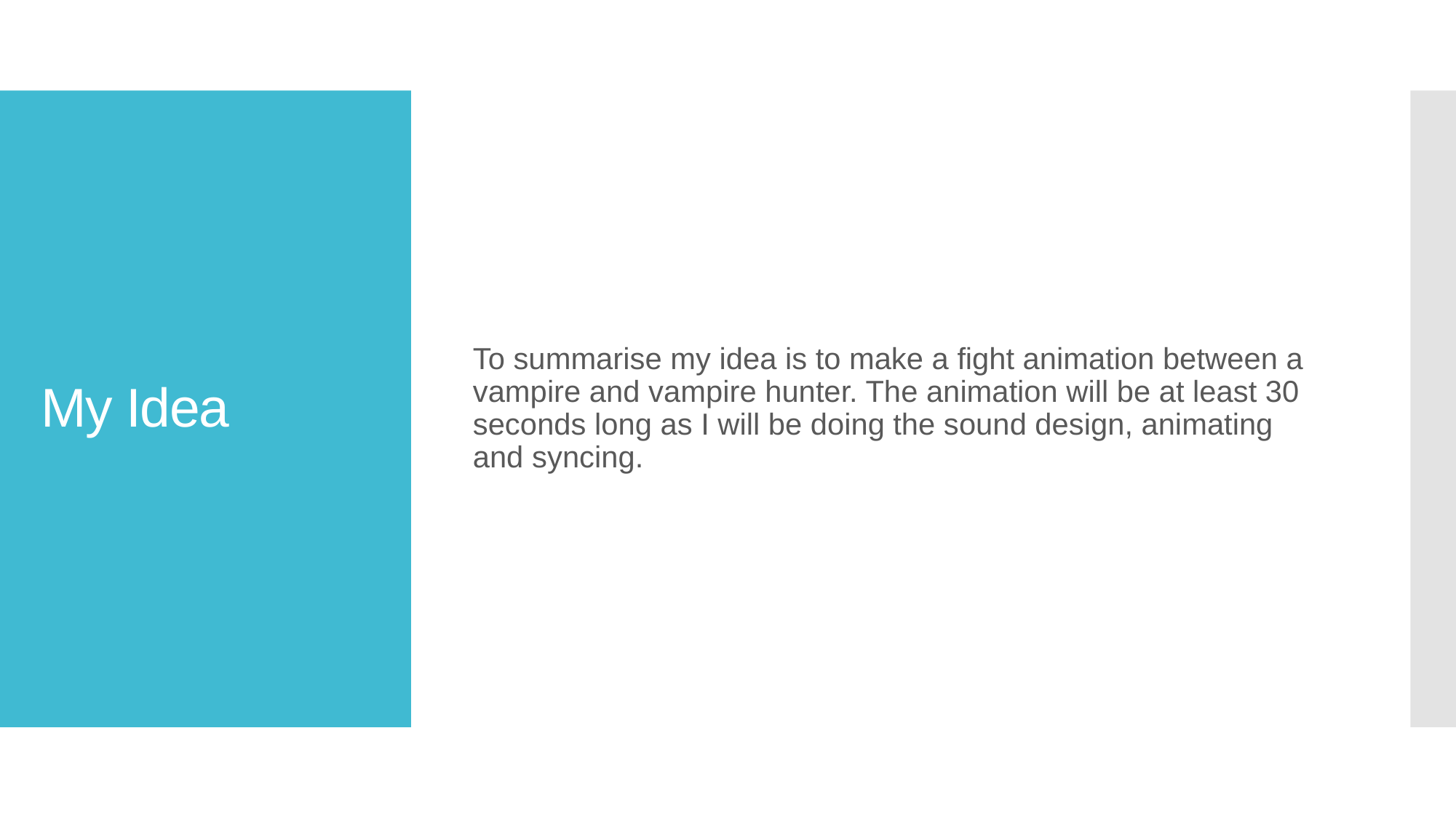

To summarise my idea is to make a fight animation between a vampire and vampire hunter. The animation will be at least 30 seconds long as I will be doing the sound design, animating and syncing.
# My Idea